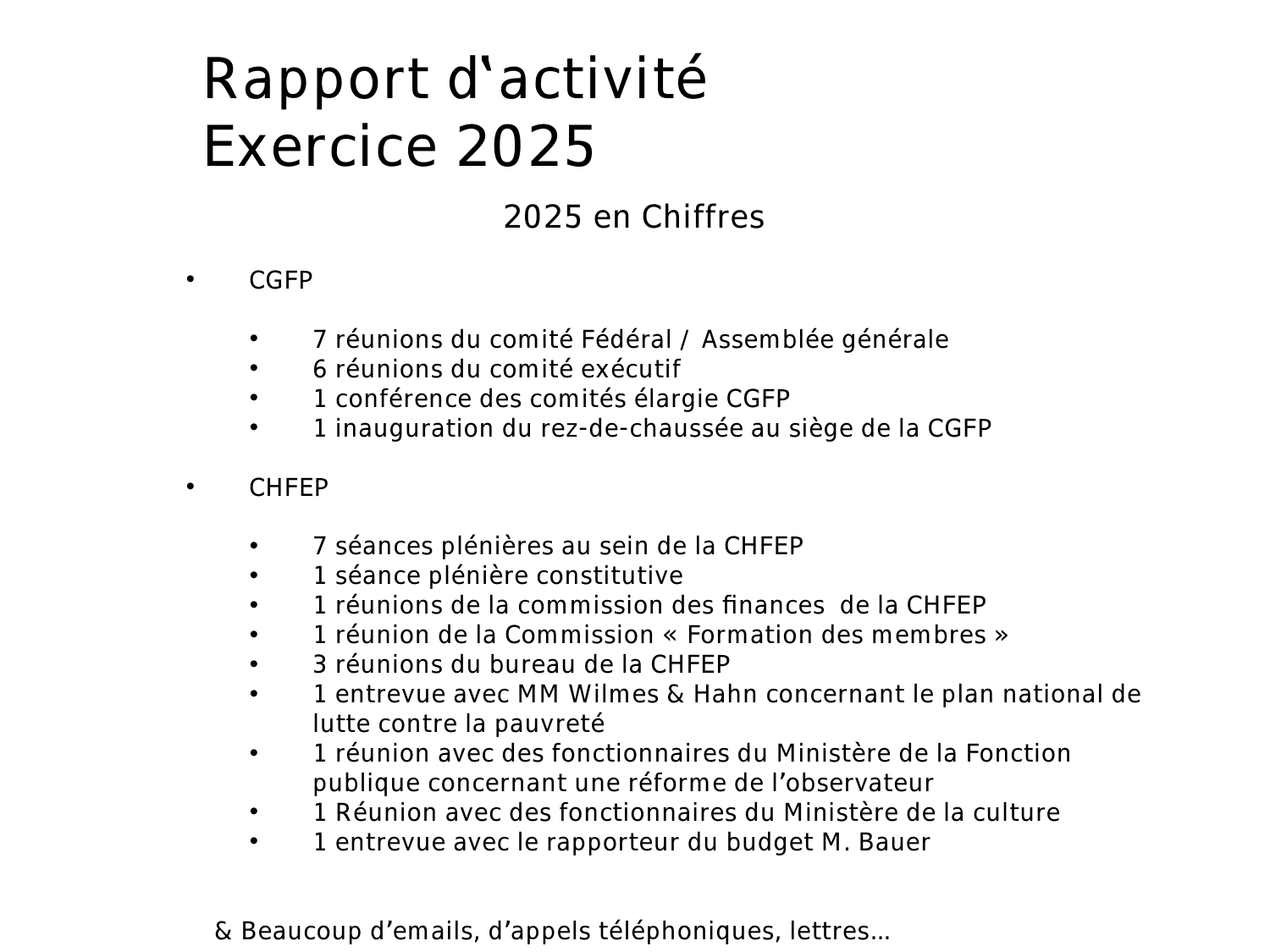

Rapport d‘activité
Exercice 2025
2025 en Chiffres

CGFP

7 réunions du comité Fédéral / Assemblée générale
6 réunions du comité exécutif
1 conférence des comités élargie CGFP
1 inauguration du rez-de-chaussée au siège de la CGFP

CHFEP

7 séances plénières au sein de la CHFEP
1 séance plénière constitutive
1 réunions de la commission des finances  de la CHFEP
1 réunion de la Commission « Formation des membres »
3 réunions du bureau de la CHFEP
1 entrevue avec MM Wilmes & Hahn concernant le plan national de lutte contre la pauvreté
1 réunion avec des fonctionnaires du Ministère de la Fonction publique concernant une réforme de l’observateur
1 Réunion avec des fonctionnaires du Ministère de la culture
1 entrevue avec le rapporteur du budget M. Bauer

    & Beaucoup d’emails, d’appels téléphoniques, lettres…

03/03/2026
ASSOCIATION GENERALE DES CADRES – AGO 2025